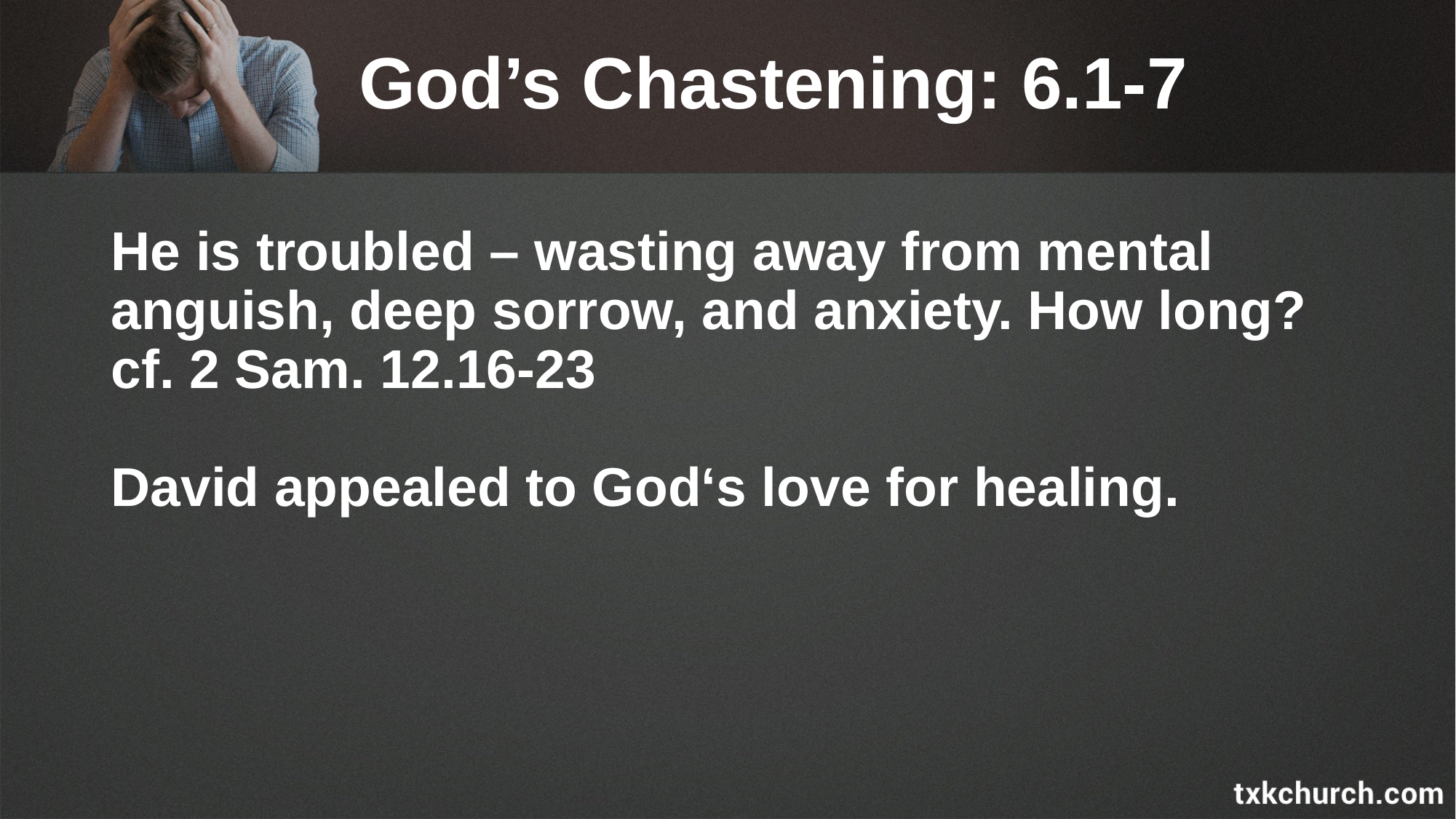

# God’s Chastening: 6.1-7
He is troubled – wasting away from mental anguish, deep sorrow, and anxiety. How long? cf. 2 Sam. 12.16-23

David appealed to God‘s love for healing.